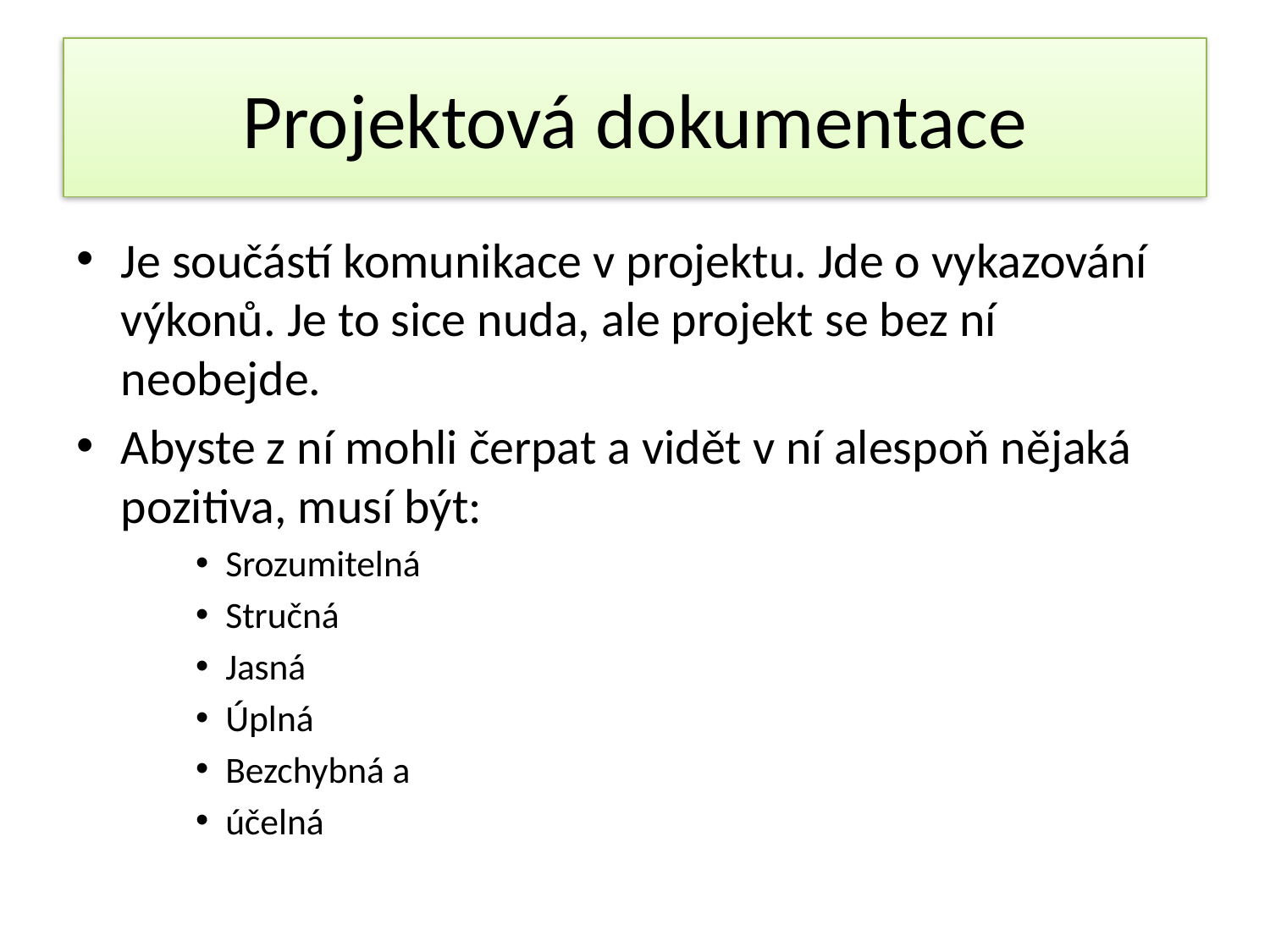

# Projektová dokumentace
Je součástí komunikace v projektu. Jde o vykazování výkonů. Je to sice nuda, ale projekt se bez ní neobejde.
Abyste z ní mohli čerpat a vidět v ní alespoň nějaká pozitiva, musí být:
Srozumitelná
Stručná
Jasná
Úplná
Bezchybná a
účelná